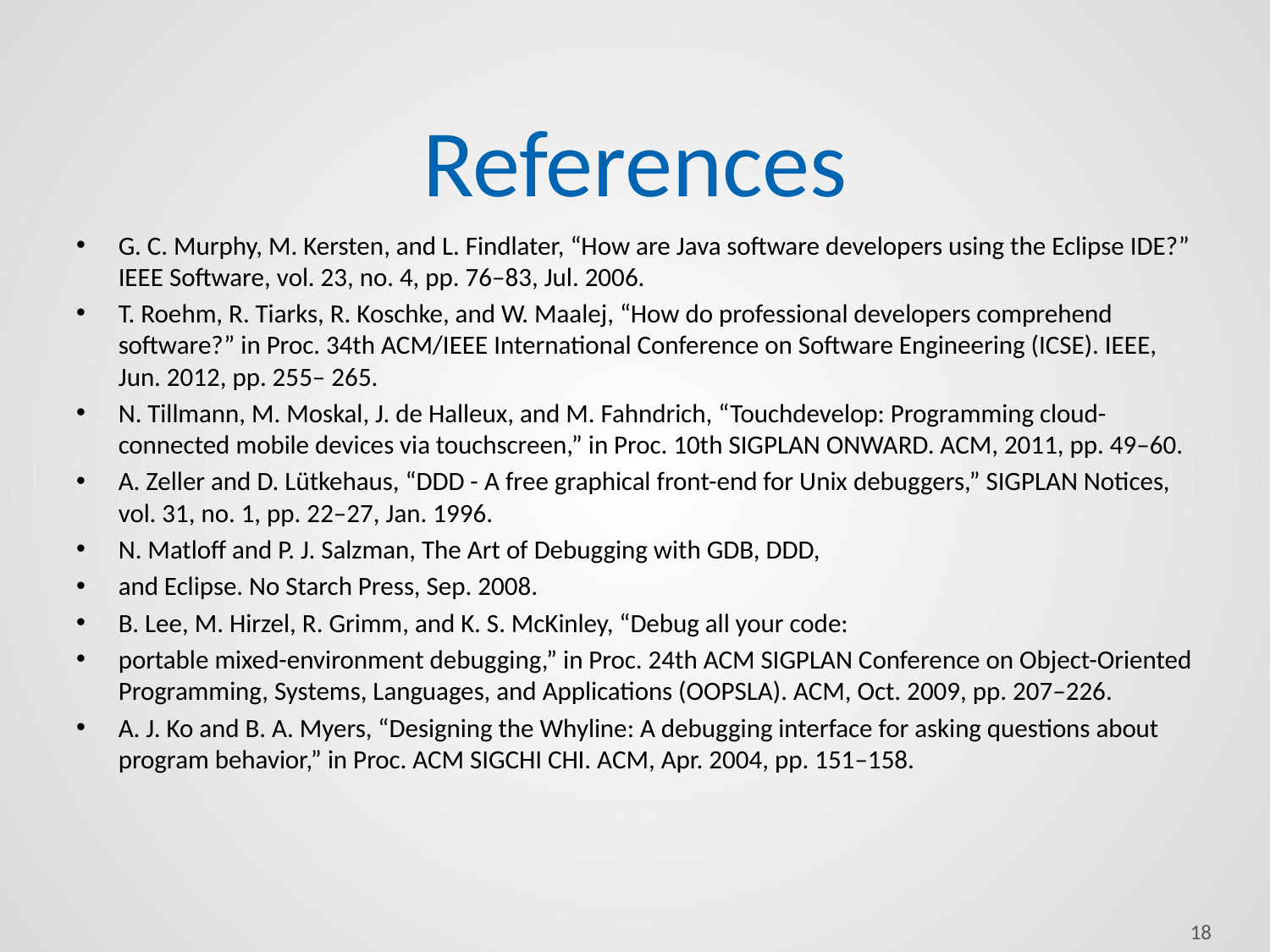

# References
G. C. Murphy, M. Kersten, and L. Findlater, “How are Java software developers using the Eclipse IDE?” IEEE Software, vol. 23, no. 4, pp. 76–83, Jul. 2006.
T. Roehm, R. Tiarks, R. Koschke, and W. Maalej, “How do professional developers comprehend software?” in Proc. 34th ACM/IEEE International Conference on Software Engineering (ICSE). IEEE, Jun. 2012, pp. 255– 265.
N. Tillmann, M. Moskal, J. de Halleux, and M. Fahndrich, “Touchdevelop: Programming cloud-connected mobile devices via touchscreen,” in Proc. 10th SIGPLAN ONWARD. ACM, 2011, pp. 49–60.
A. Zeller and D. Lütkehaus, “DDD - A free graphical front-end for Unix debuggers,” SIGPLAN Notices, vol. 31, no. 1, pp. 22–27, Jan. 1996.
N. Matloff and P. J. Salzman, The Art of Debugging with GDB, DDD,
and Eclipse. No Starch Press, Sep. 2008.
B. Lee, M. Hirzel, R. Grimm, and K. S. McKinley, “Debug all your code:
portable mixed-environment debugging,” in Proc. 24th ACM SIGPLAN Conference on Object-Oriented Programming, Systems, Languages, and Applications (OOPSLA). ACM, Oct. 2009, pp. 207–226.
A. J. Ko and B. A. Myers, “Designing the Whyline: A debugging interface for asking questions about program behavior,” in Proc. ACM SIGCHI CHI. ACM, Apr. 2004, pp. 151–158.
18